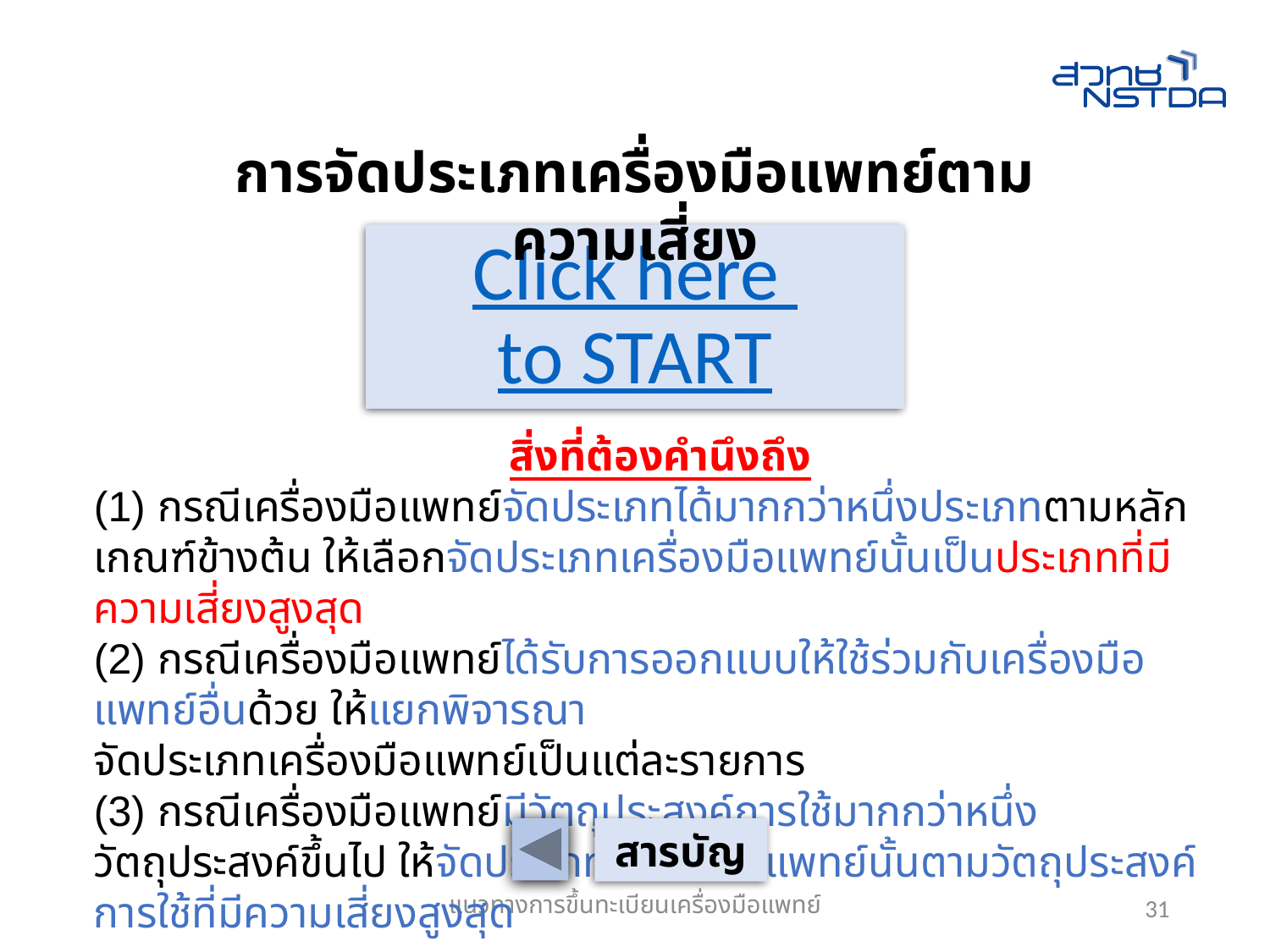

การจัดประเภทเครื่องมือแพทย์ตามความเสี่ยง
# Click here to START
สิ่งที่ต้องคำนึงถึง
(1) กรณีเครื่องมือแพทย์จัดประเภทได้มากกว่าหนึ่งประเภทตามหลักเกณฑ์ข้างต้น ให้เลือกจัดประเภทเครื่องมือแพทย์นั้นเป็นประเภทที่มีความเสี่ยงสูงสุด
(2) กรณีเครื่องมือแพทย์ได้รับการออกแบบให้ใช้ร่วมกับเครื่องมือแพทย์อื่นด้วย ให้แยกพิจารณา
จัดประเภทเครื่องมือแพทย์เป็นแต่ละรายการ
(3) กรณีเครื่องมือแพทย์มีวัตถุประสงค์การใช้มากกว่าหนึ่งวัตถุประสงค์ขึ้นไป ให้จัดประเภทเครื่องมือแพทย์นั้นตามวัตถุประสงค์การใช้ที่มีความเสี่ยงสูงสุด

สารบัญ
แนวทางการขึ้นทะเบียนเครื่องมือแพทย์
31